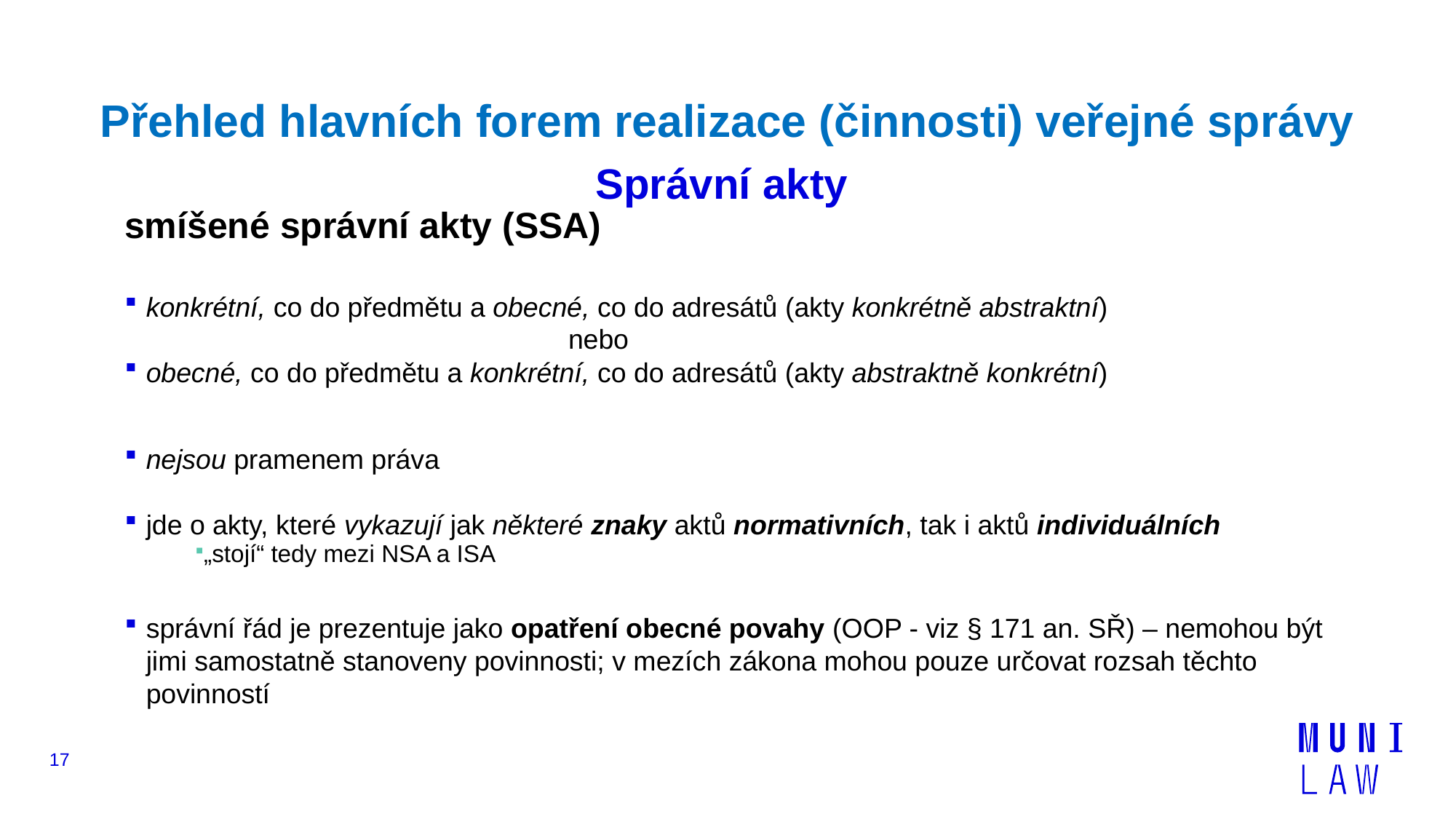

# Přehled hlavních forem realizace (činnosti) veřejné správy Správní akty
smíšené správní akty (SSA)

konkrétní, co do předmětu a obecné, co do adresátů (akty konkrétně abstraktní)
                                                        nebo
obecné, co do předmětu a konkrétní, co do adresátů (akty abstraktně konkrétní)

nejsou pramenem práva

jde o akty, které vykazují jak některé znaky aktů normativních, tak i aktů individuálních
„stojí“ tedy mezi NSA a ISA

správní řád je prezentuje jako opatření obecné povahy (OOP - viz § 171 an. SŘ) – nemohou být jimi samostatně stanoveny povinnosti; v mezích zákona mohou pouze určovat rozsah těchto povinností

17